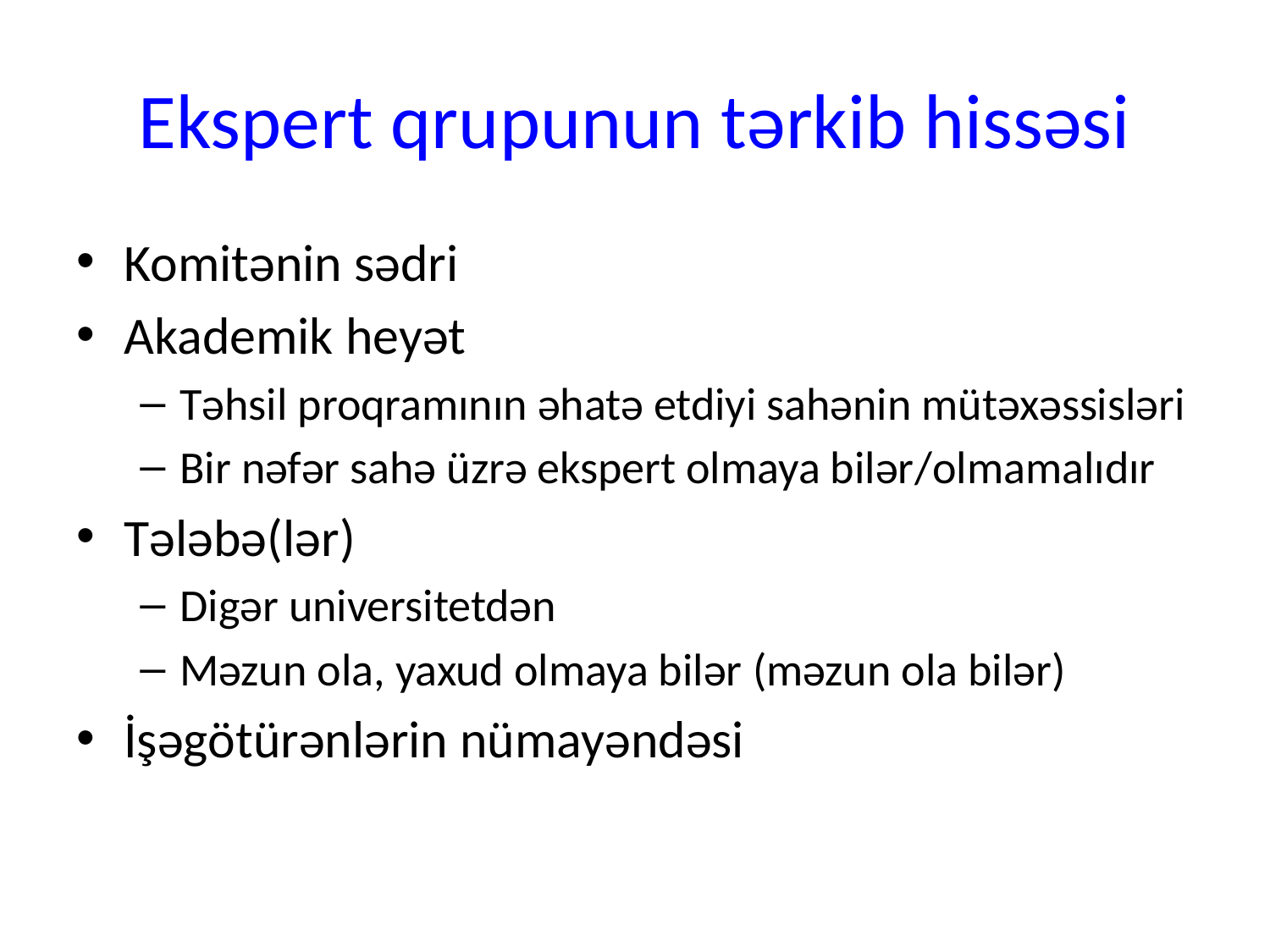

# Ekspert qrupunun tərkib hissəsi
Komitənin sədri
Akademik heyət
Təhsil proqramının əhatə etdiyi sahənin mütəxəssisləri
Bir nəfər sahə üzrə ekspert olmaya bilər/olmamalıdır
Tələbə(lər)
Digər universitetdən
Məzun ola, yaxud olmaya bilər (məzun ola bilər)
İşəgötürənlərin nümayəndəsi